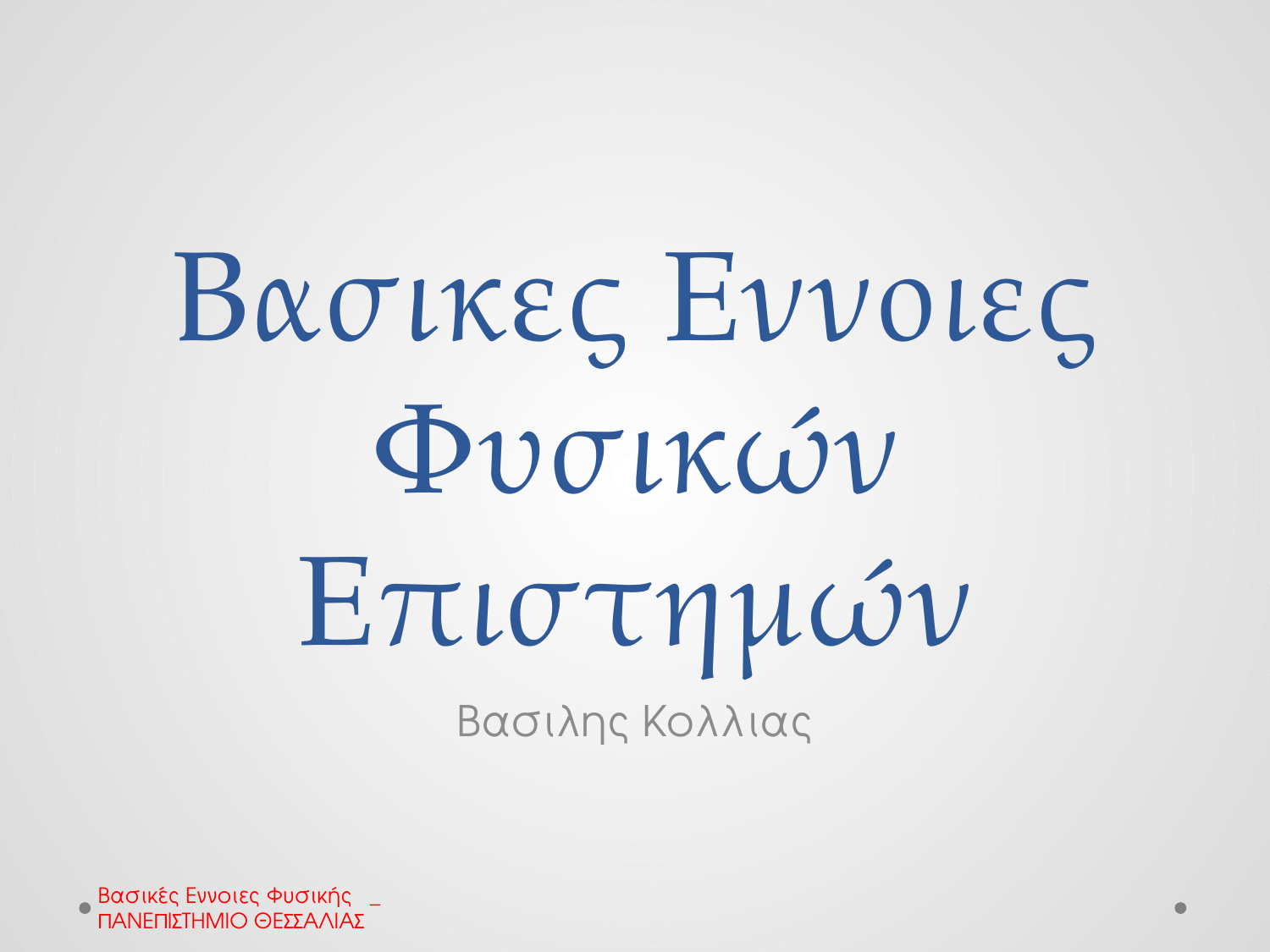

# Βασικες Εννοιες Φυσικών Επιστημών
Βασιλης Κολλιας
Βασικές Εννοιες Φυσικής   _ ΠΑΝΕΠΙΣΤΗΜΙΟ ΘΕΣΣΑΛΙΑΣ